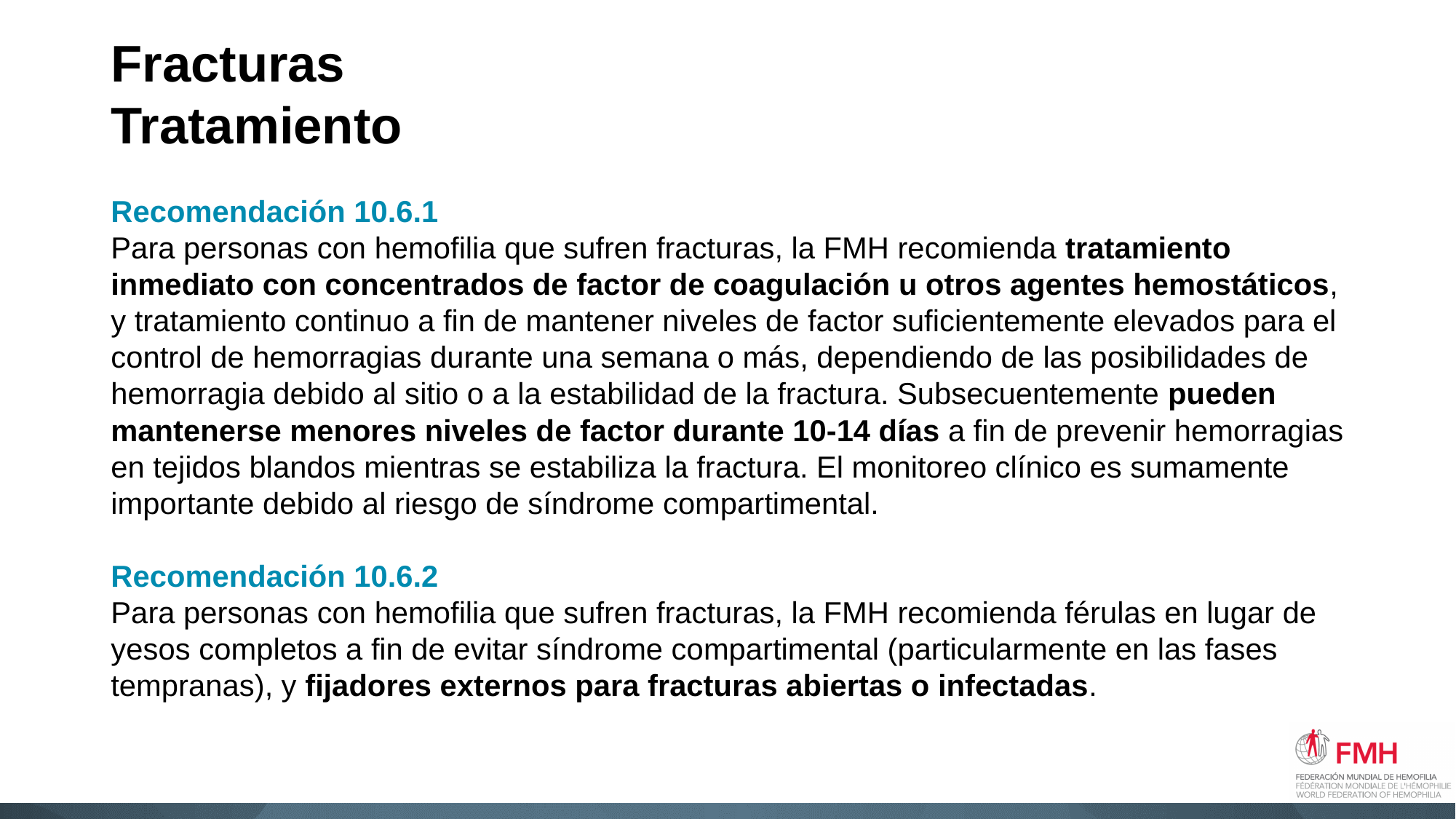

# Fracturas Tratamiento
Recomendación 10.6.1
Para personas con hemofilia que sufren fracturas, la FMH recomienda tratamiento inmediato con concentrados de factor de coagulación u otros agentes hemostáticos, y tratamiento continuo a fin de mantener niveles de factor suficientemente elevados para el control de hemorragias durante una semana o más, dependiendo de las posibilidades de hemorragia debido al sitio o a la estabilidad de la fractura. Subsecuentemente pueden mantenerse menores niveles de factor durante 10-14 días a fin de prevenir hemorragias en tejidos blandos mientras se estabiliza la fractura. El monitoreo clínico es sumamente importante debido al riesgo de síndrome compartimental.

Recomendación 10.6.2
Para personas con hemofilia que sufren fracturas, la FMH recomienda férulas en lugar de yesos completos a fin de evitar síndrome compartimental (particularmente en las fases tempranas), y fijadores externos para fracturas abiertas o infectadas.